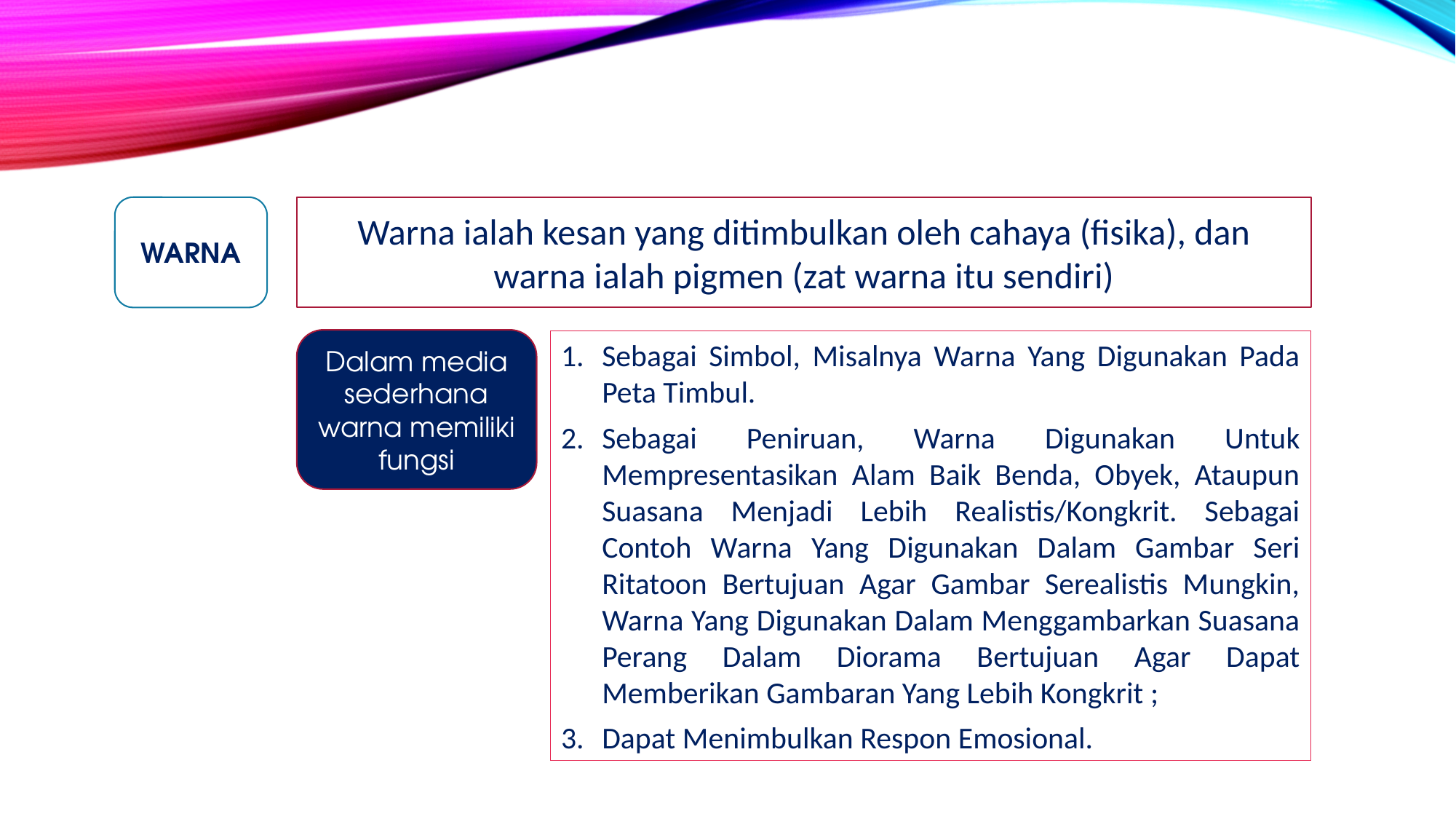

WARNA
Warna ialah kesan yang ditimbulkan oleh cahaya (fisika), dan warna ialah pigmen (zat warna itu sendiri)
Dalam media sederhana warna memiliki fungsi
Sebagai Simbol, Misalnya Warna Yang Digunakan Pada Peta Timbul.
Sebagai Peniruan, Warna Digunakan Untuk Mempresentasikan Alam Baik Benda, Obyek, Ataupun Suasana Menjadi Lebih Realistis/Kongkrit. Sebagai Contoh Warna Yang Digunakan Dalam Gambar Seri Ritatoon Bertujuan Agar Gambar Serealistis Mungkin, Warna Yang Digunakan Dalam Menggambarkan Suasana Perang Dalam Diorama Bertujuan Agar Dapat Memberikan Gambaran Yang Lebih Kongkrit ;
Dapat Menimbulkan Respon Emosional.